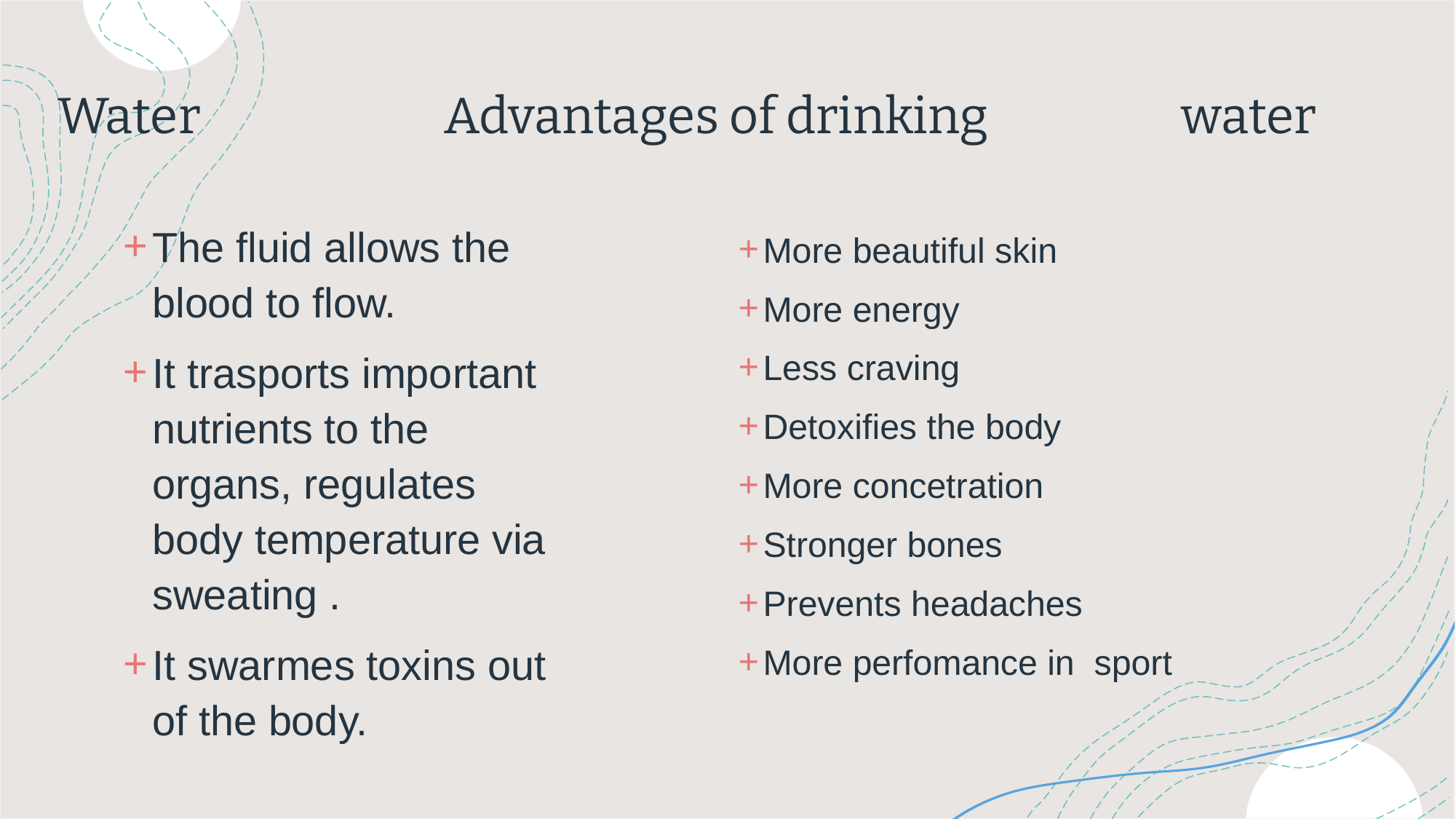

# Water                        Advantages of drinking                   water
The fluid allows the blood to flow.
It trasports important nutrients to the organs, regulates body temperature via sweating .
It swarmes toxins out of the body.
More beautiful skin
More energy
Less craving
Detoxifies the body
More concetration
Stronger bones
Prevents headaches
More perfomance in  sport